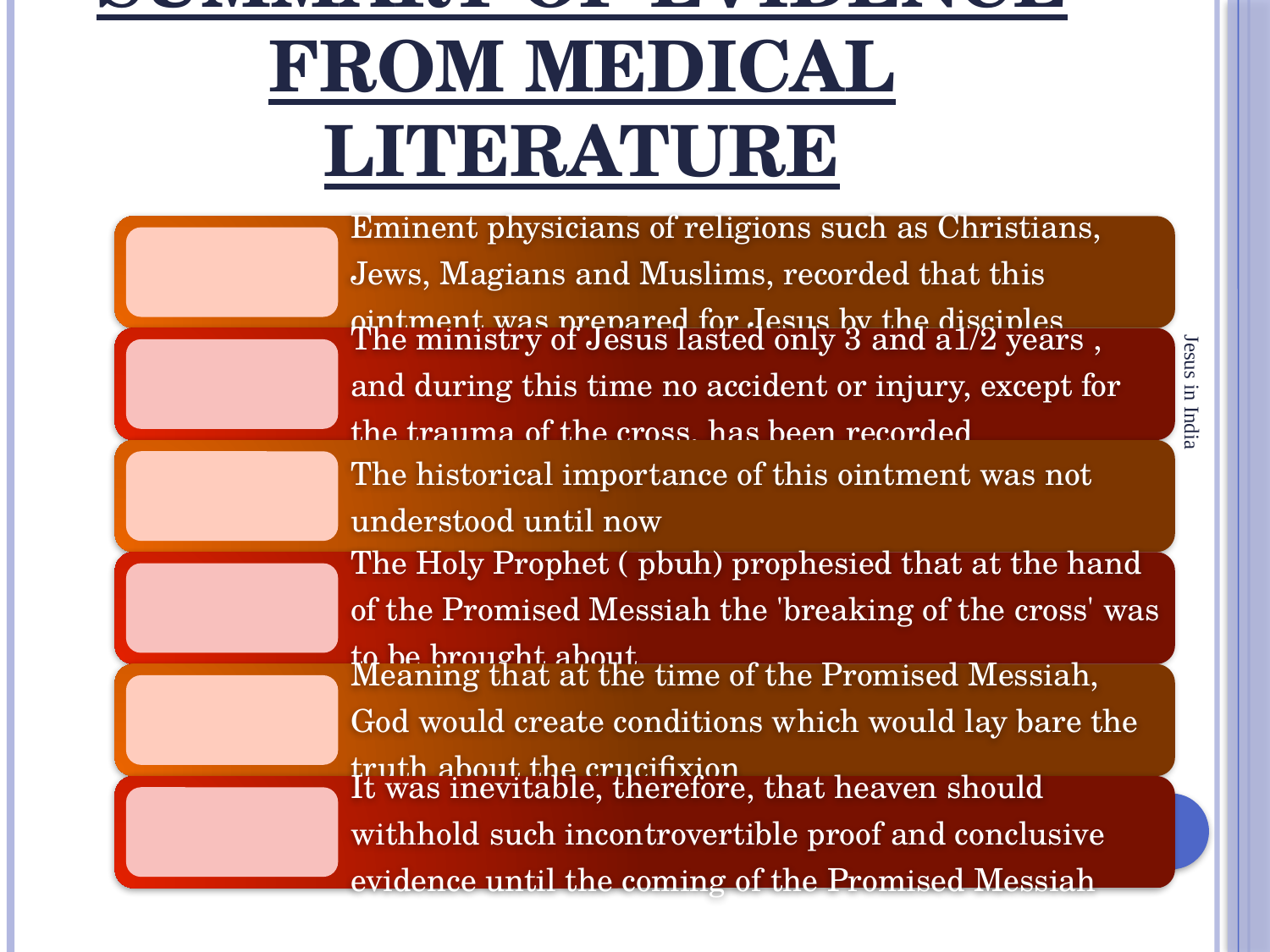

# Summary of Evidence from medical literature
Eminent physicians of religions such as Christians, Jews, Magians and Muslims, recorded that this ointment was prepared for Jesus by the disciples
The ministry of Jesus lasted only 3 and a1/2 years , and during this time no accident or injury, except for the trauma of the cross, has been recorded
It was inevitable, therefore, that heaven should withhold such incontrovertible proof and conclusive evidence until the coming of the Promised Messiah
The Holy Prophet ( pbuh) prophesied that at the hand of the Promised Messiah the 'breaking of the cross' was to be brought about
Meaning that at the time of the Promised Messiah, God would create conditions which would lay bare the truth about the crucifixion
The historical importance of this ointment was not understood until now
Jesus in India